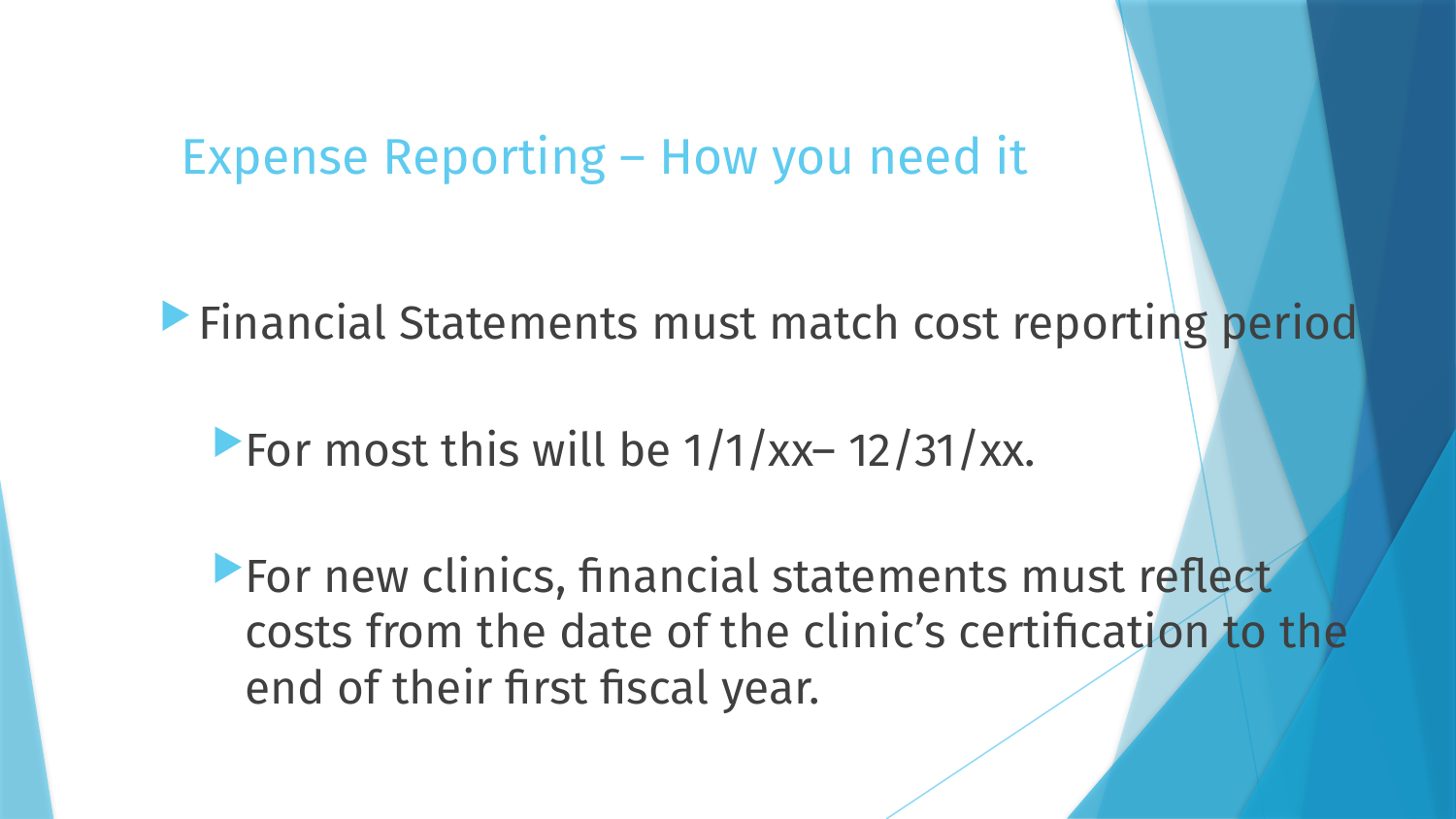

# Expense Reporting – How you need it

Financial Statements must match cost reporting period
For most this will be 1/1/xx– 12/31/xx.
For new clinics, financial statements must reflect costs from the date of the clinic’s certification to the end of their first fiscal year.